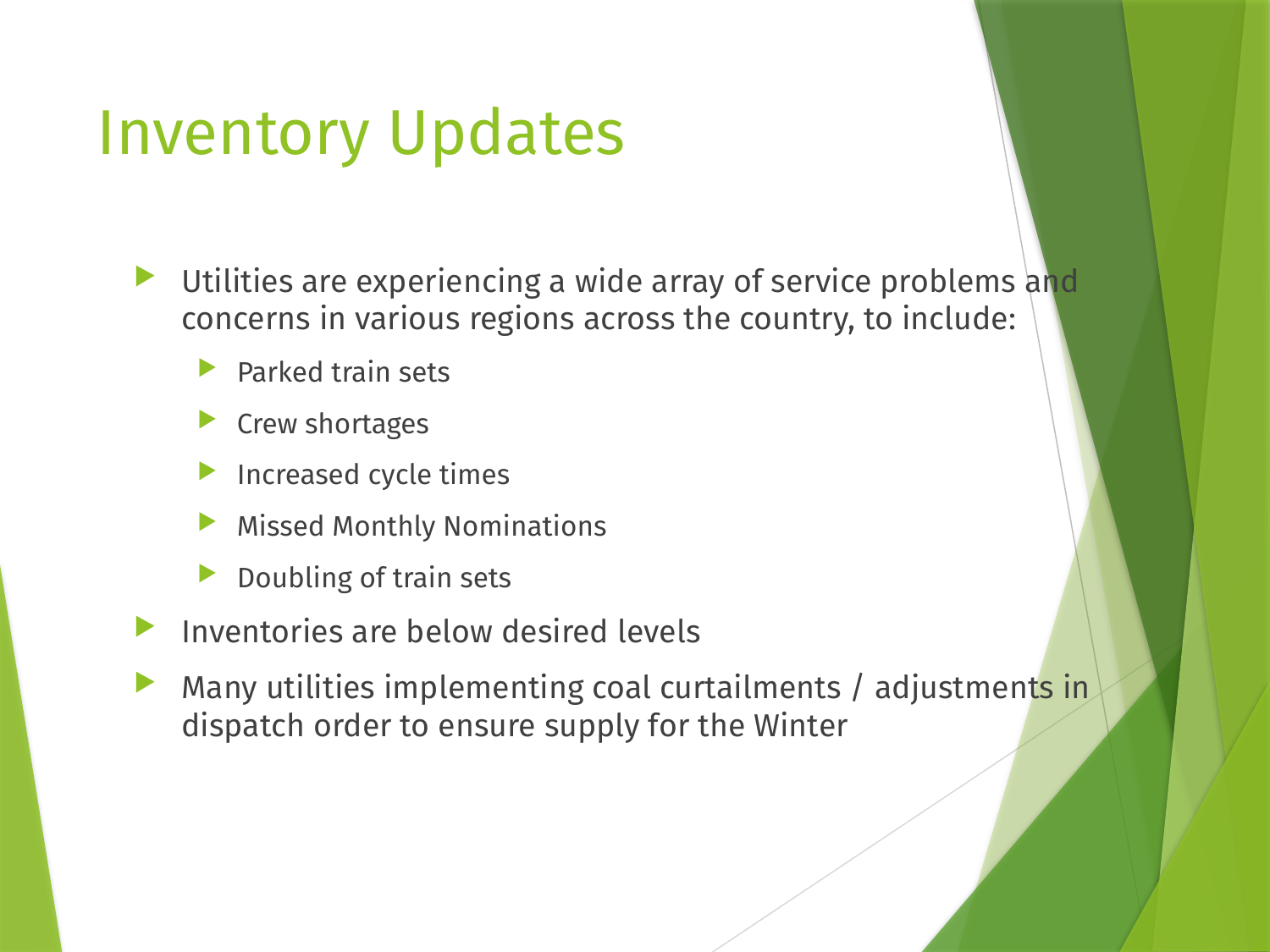

# Inventory Updates
Utilities are experiencing a wide array of service problems and concerns in various regions across the country, to include:
Parked train sets
Crew shortages
Increased cycle times
Missed Monthly Nominations
Doubling of train sets
Inventories are below desired levels
Many utilities implementing coal curtailments / adjustments in dispatch order to ensure supply for the Winter